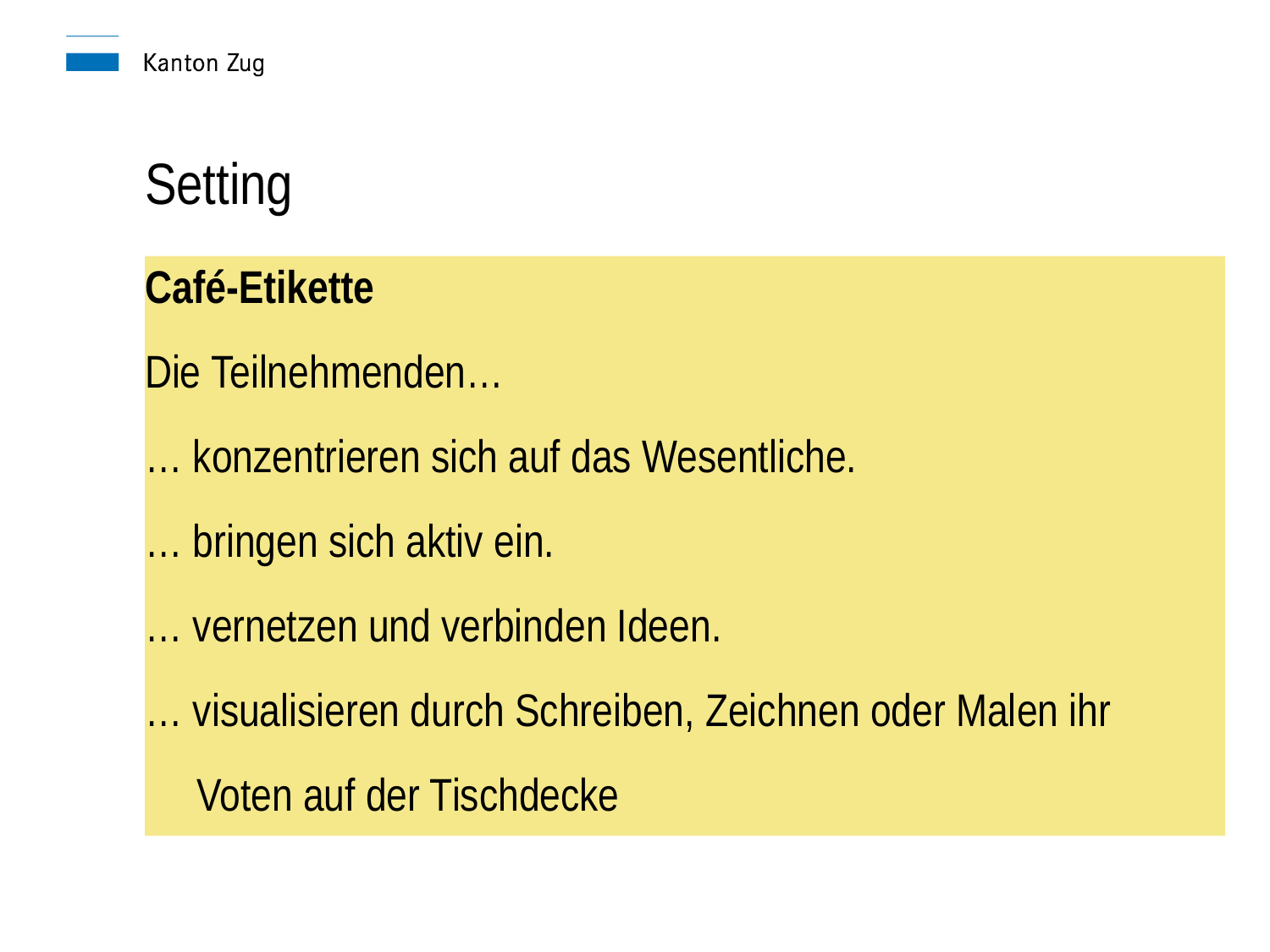

# Setting
Café-Etikette
Die Teilnehmenden…
… konzentrieren sich auf das Wesentliche.
… bringen sich aktiv ein.
… vernetzen und verbinden Ideen.
… visualisieren durch Schreiben, Zeichnen oder Malen ihr
     Voten auf der Tischdecke